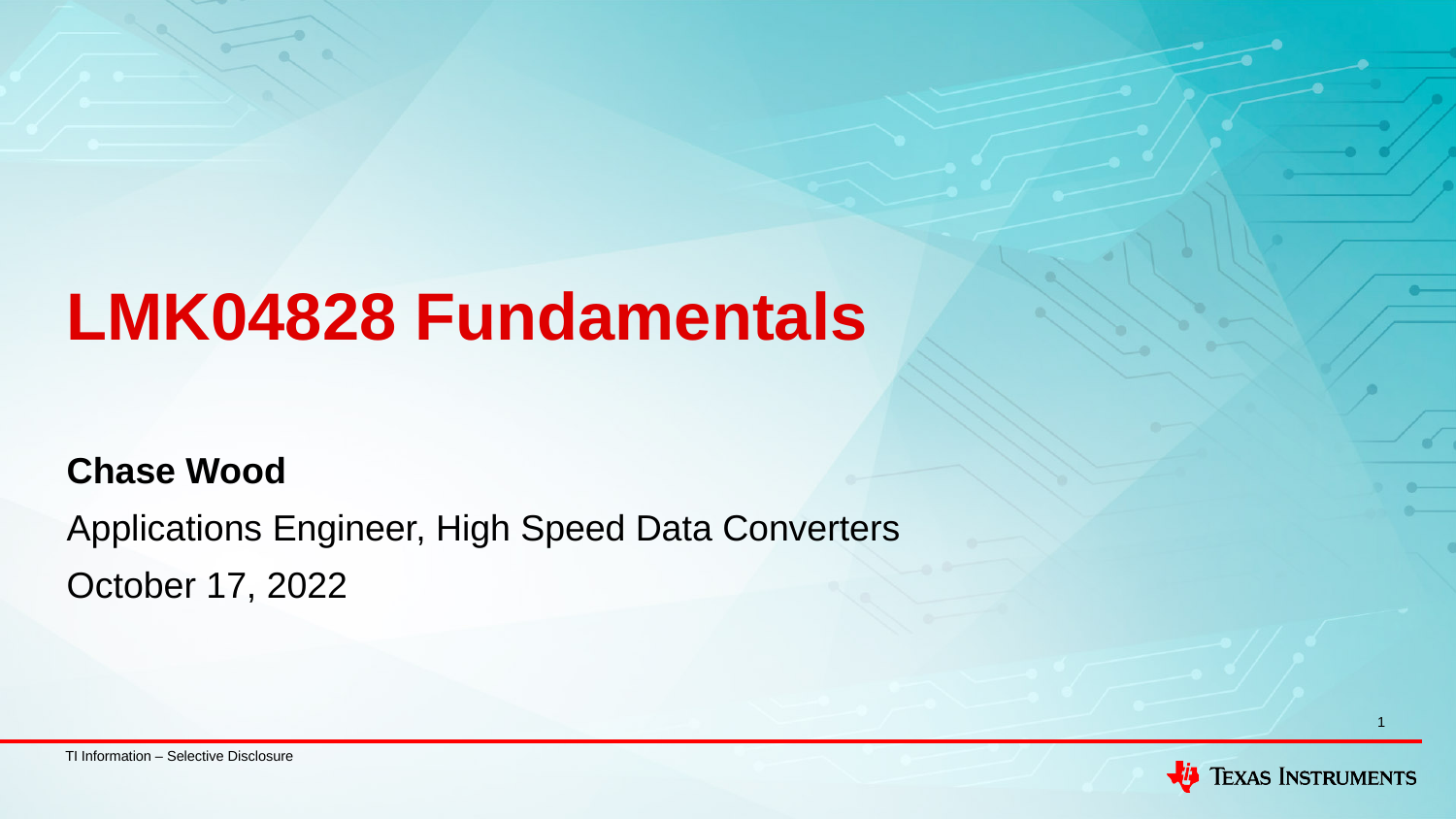

# LMK04828 Fundamentals
Chase Wood
Applications Engineer, High Speed Data Converters
October 17, 2022
1